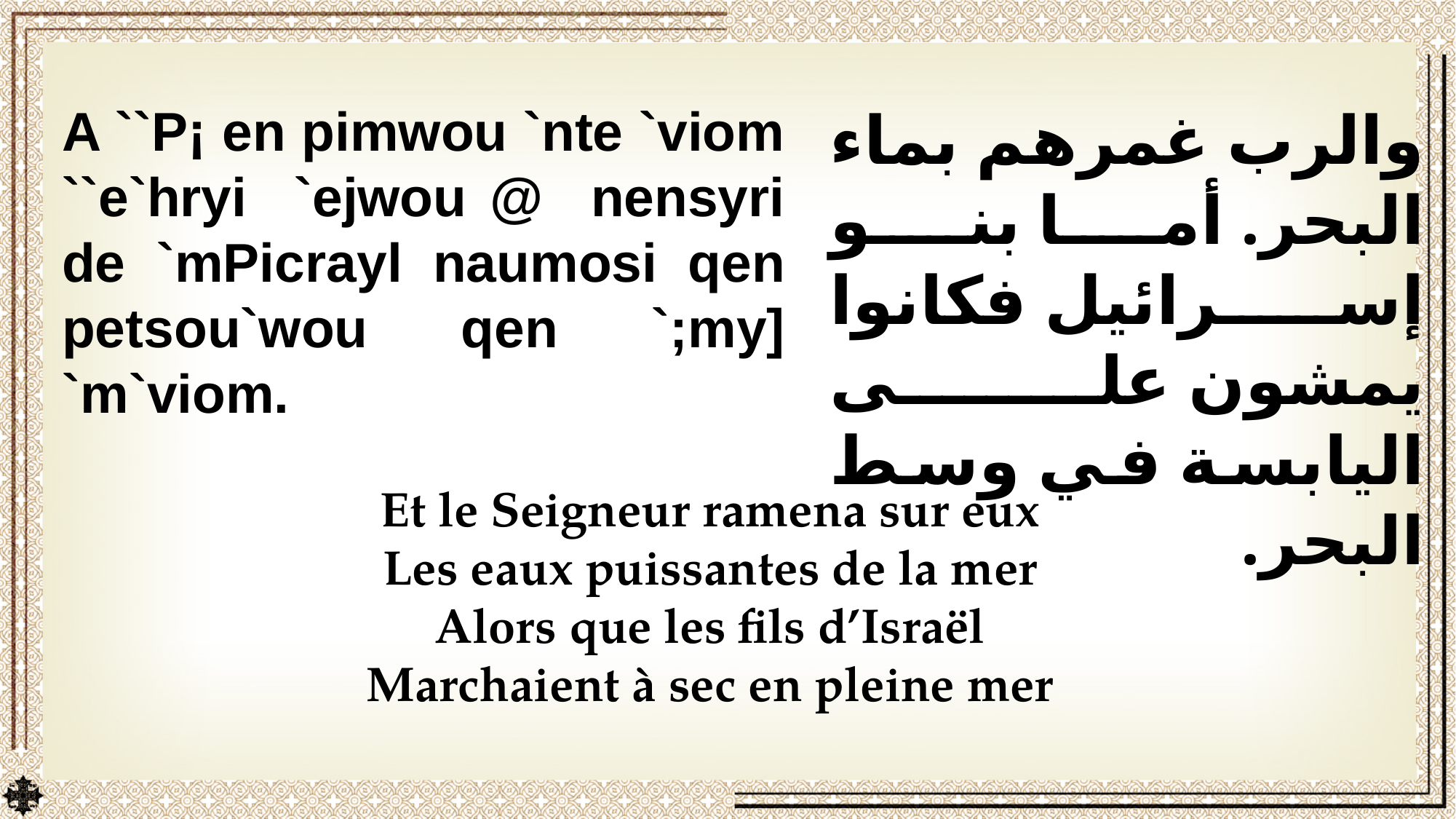

A ``P¡ en pimwou `nte `viom ``e`hryi  `ejwou @  nensyri de `mPicrayl naumosi qen petsou`wou qen `;my] `m`viom.
والرب غمرهم بماء البحر. أما بنو إسرائيل فكانوا يمشون على اليابسة في وسط البحر.
Et le Seigneur ramena sur eux
Les eaux puissantes de la mer
Alors que les fils d’Israël
Marchaient à sec en pleine mer